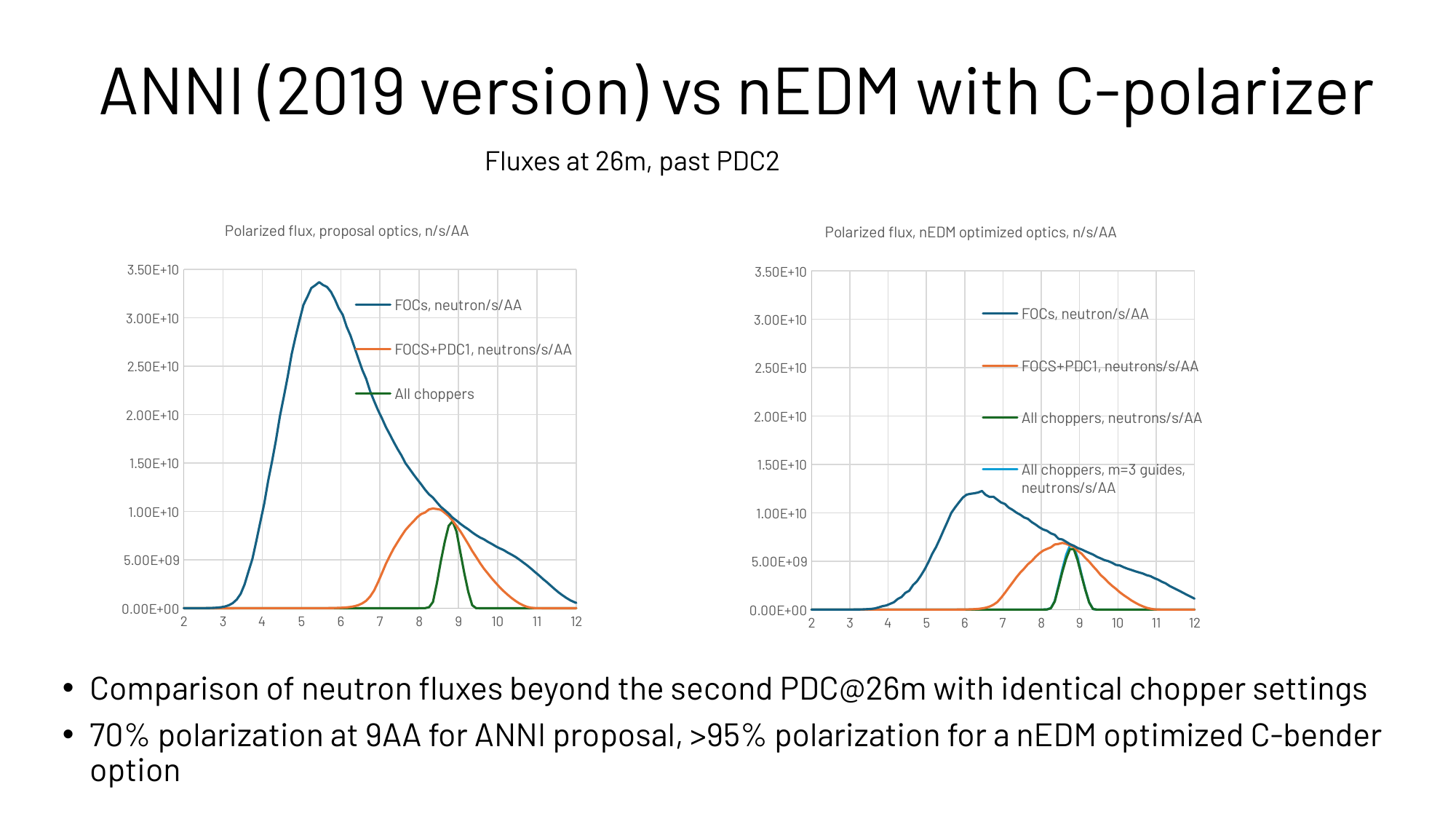

# ANNI (2019 version) vs nEDM with C-polarizer
Fluxes at 26m, past PDC2

### Chart: Polarized flux, proposal optics, n/s/AA

| Category | FOCs, neutron/s/AA | FOCS+PDC1, neutrons/s/AA | All choppers |
|---|---|---|---|

### Chart: Polarized flux, nEDM optimized optics, n/s/AA

| Category | FOCs, neutron/s/AA | FOCS+PDC1, neutrons/s/AA | All choppers, neutrons/s/AA | All choppers, m=3 guides, neutrons/s/AA |
|---|---|---|---|---|
Comparison of neutron fluxes beyond the second PDC@26m with identical chopper settings
70% polarization at 9AA for ANNI proposal, >95% polarization for a nEDM optimized C-bender option